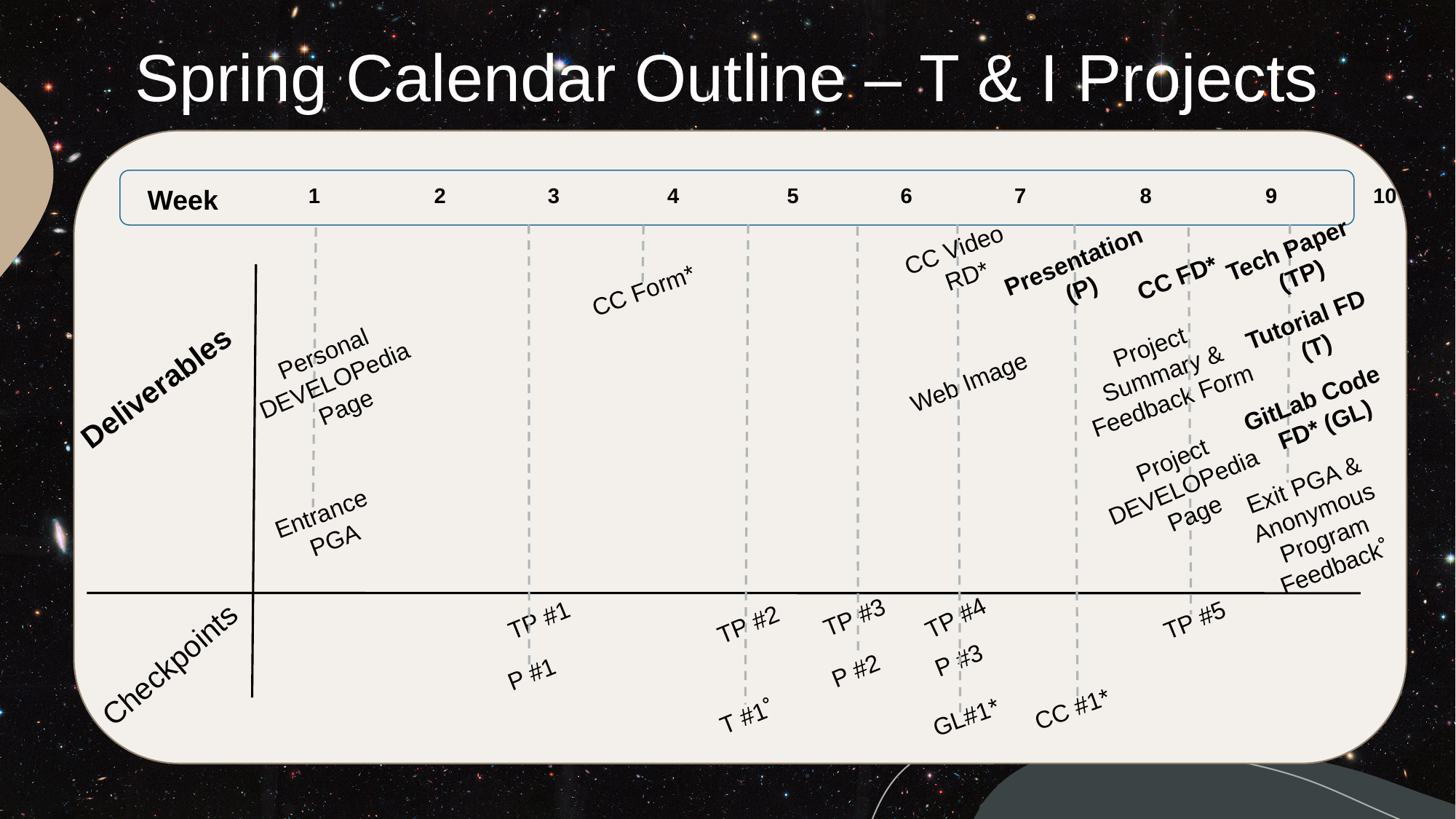

# Spring Calendar Outline – T & I Projects

  1                   2                 3                  4                  5                 6                 7                   8                   9                10
Week
Tech Paper
(TP)
CC Video
 RD*
Presentation
(P)
CC FD*
CC Form*
Tutorial FD
(T)
Project
Summary &
Feedback Form
Personal DEVELOPedia Page
Deliverables
Web Image
GitLab Code
FD* (GL)
Project DEVELOPedia Page
Exit PGA &
Anonymous Program Feedback˚
Entrance
PGA
TP #3
TP #4
TP #1
TP #5
TP #2
Checkpoints
P #3
P #2
P #1
CC #1*
T #1˚
GL#1*